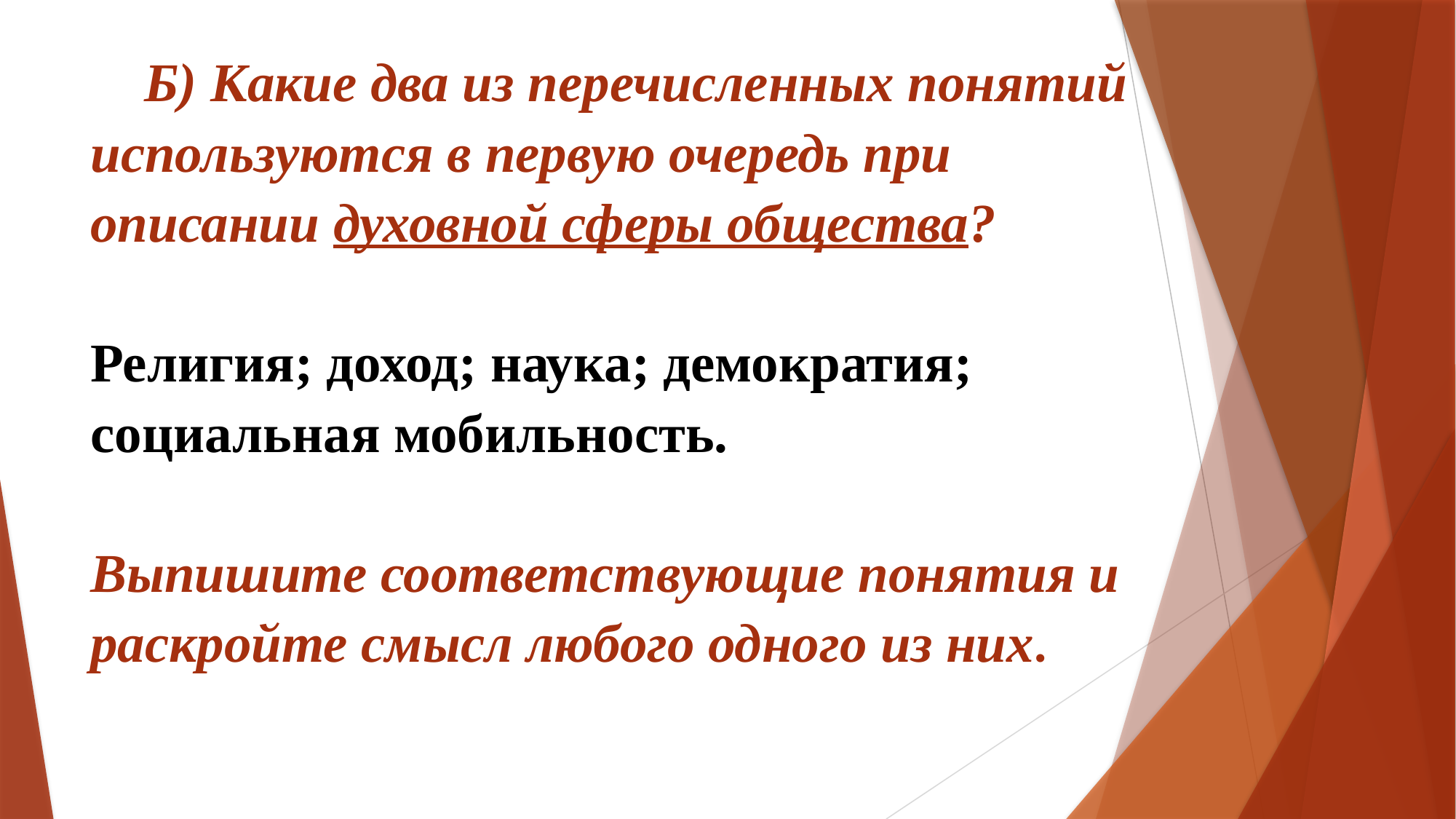

# Б) Какие два из перечисленных понятий используются в первую очередь при описании духовной сферы общества?  Религия; доход; наука; демократия; социальная мобильность.  Выпишите соответствующие понятия и раскройте смысл любого одного из них.